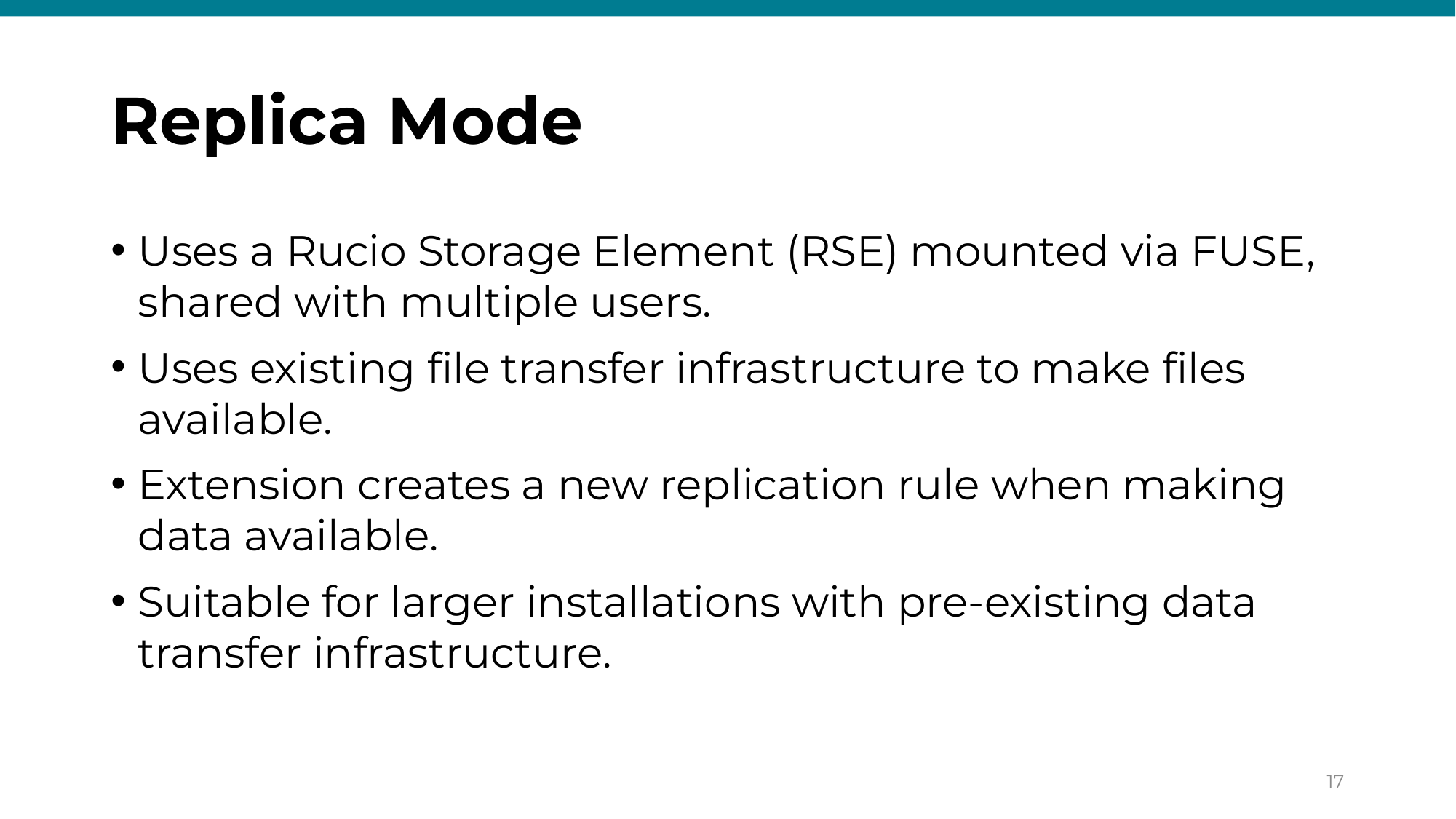

# Replica Mode
Uses a Rucio Storage Element (RSE) mounted via FUSE, shared with multiple users.
Uses existing file transfer infrastructure to make files available.
Extension creates a new replication rule when making data available.
Suitable for larger installations with pre-existing data transfer infrastructure.
17